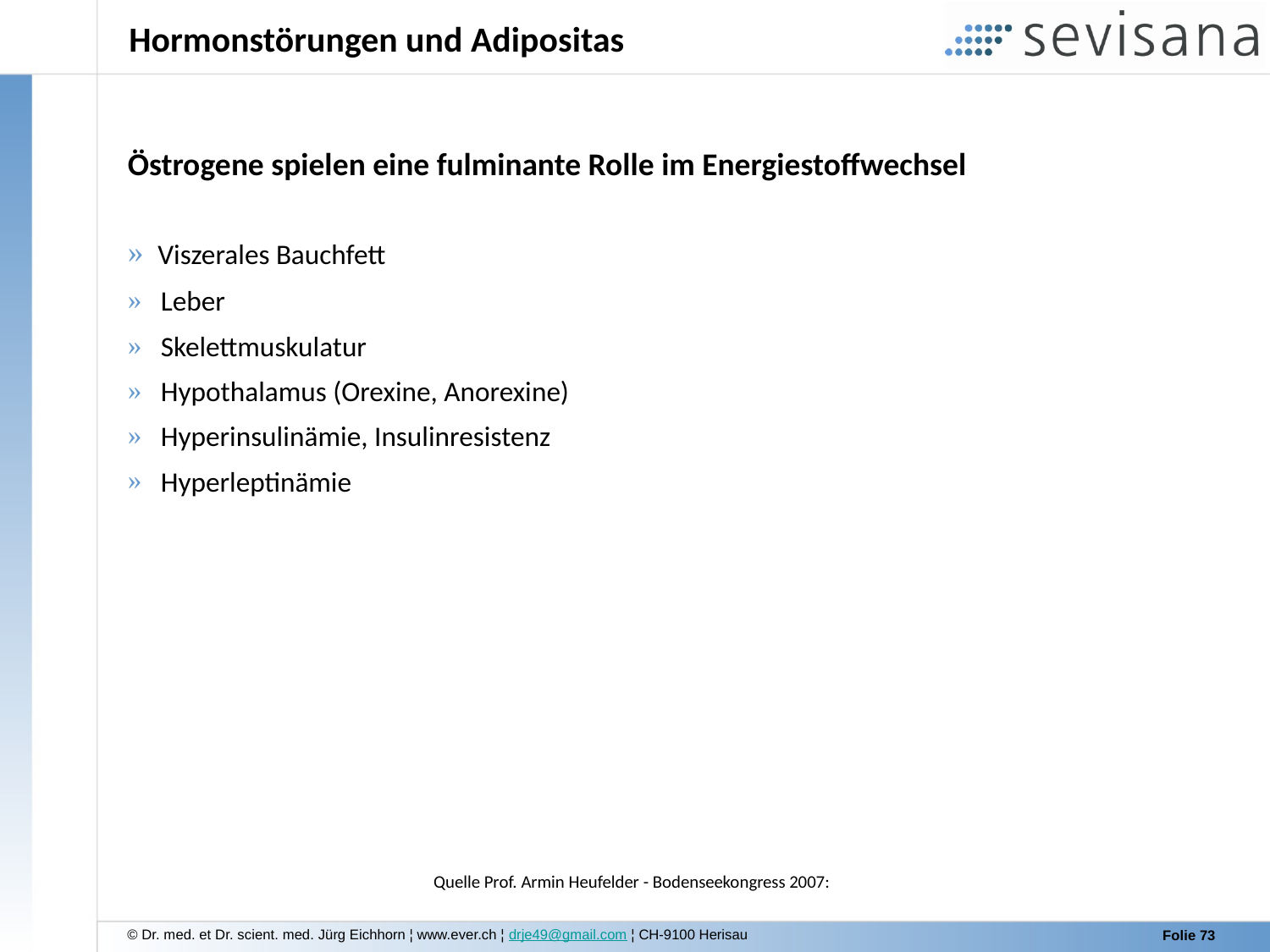

# Hormonstörungen und Adipositas
Östrogene spielen eine fulminante Rolle im Energiestoffwechsel
  Viszerales Bauchfett
   Leber
   Skelettmuskulatur
   Hypothalamus (Orexine, Anorexine)
   Hyperinsulinämie, Insulinresistenz
   Hyperleptinämie

Quelle Prof. Armin Heufelder - Bodenseekongress 2007: